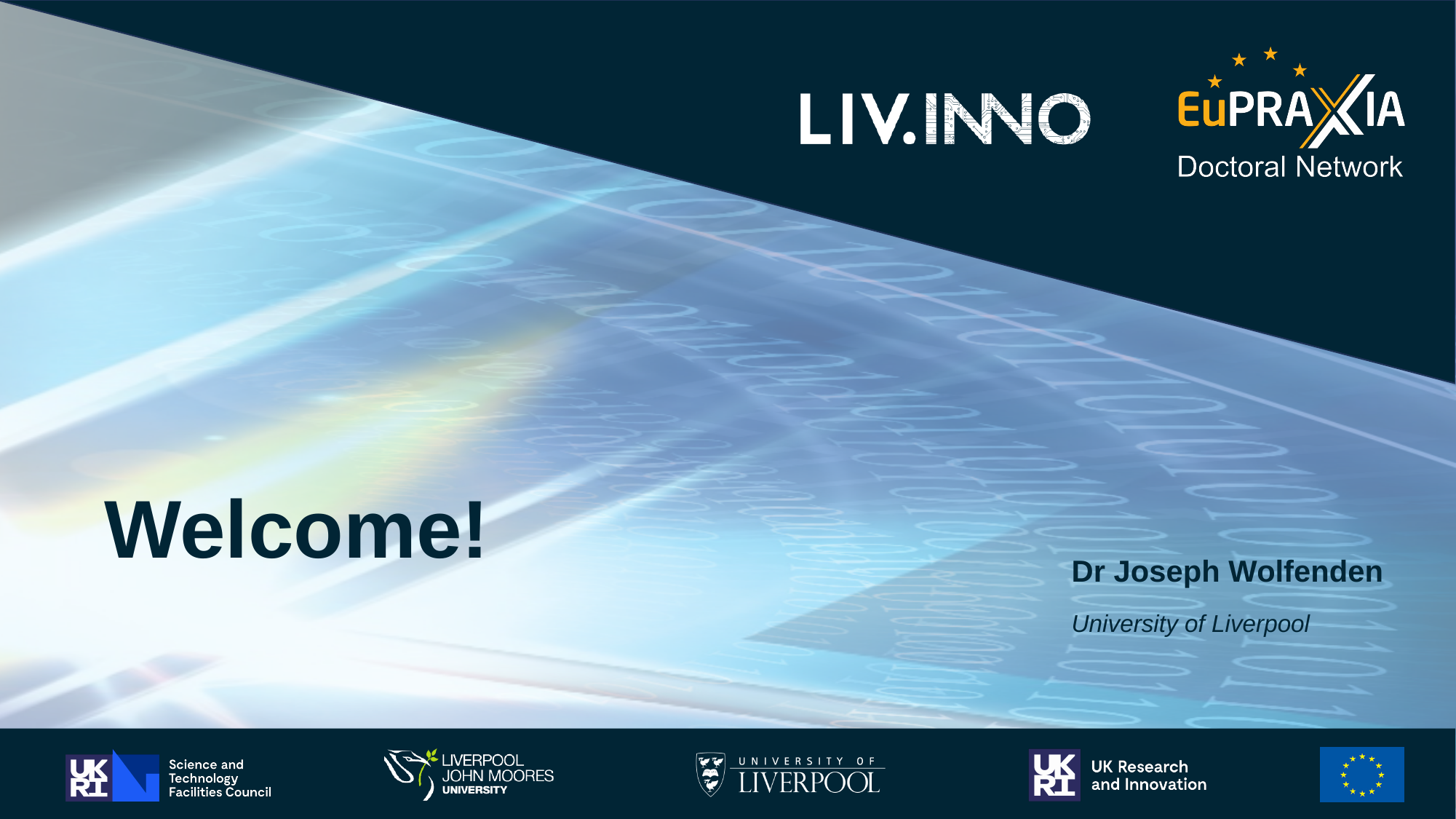

# Welcome!
Dr Joseph Wolfenden
University of Liverpool